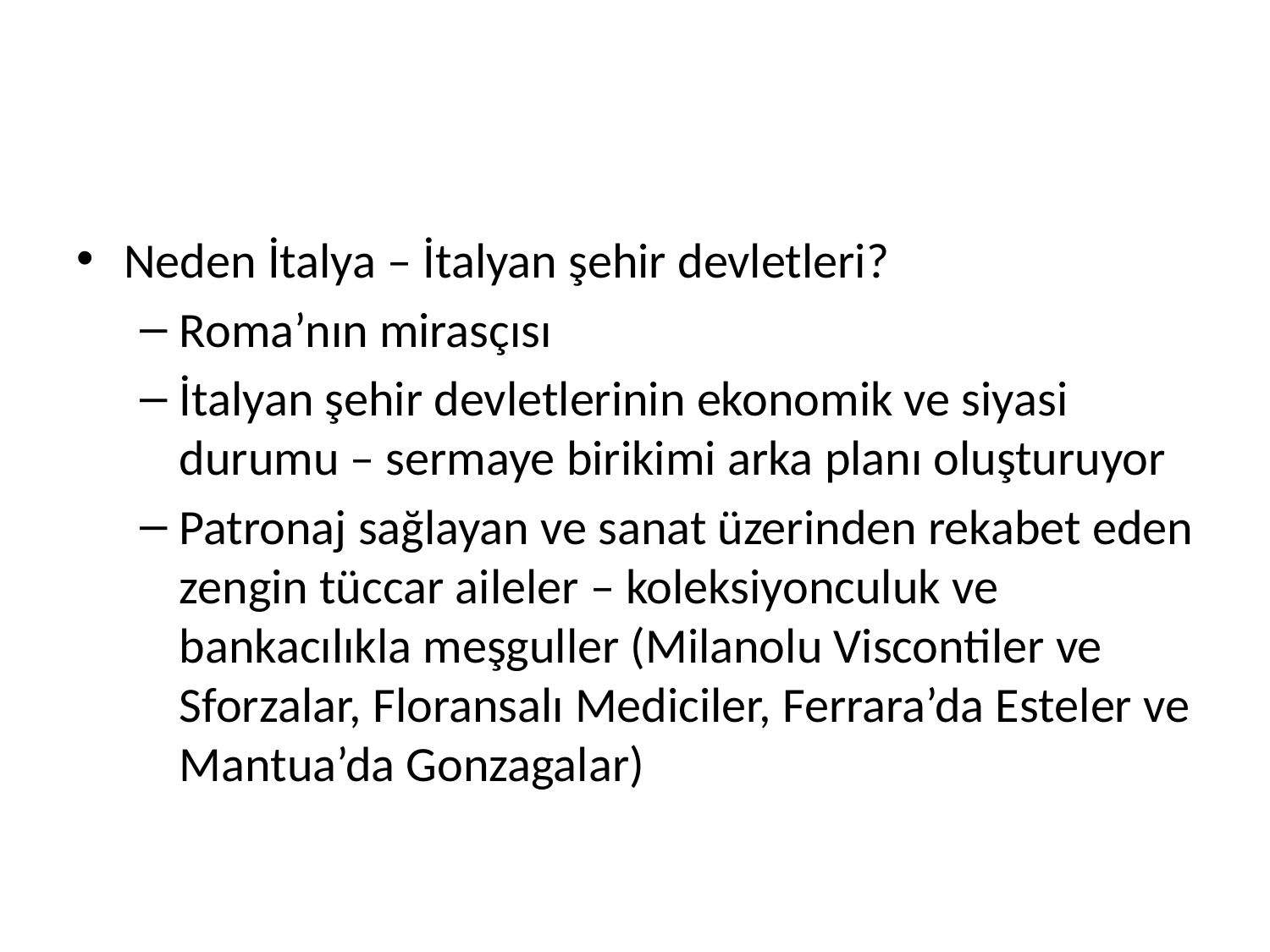

#
Neden İtalya – İtalyan şehir devletleri?
Roma’nın mirasçısı
İtalyan şehir devletlerinin ekonomik ve siyasi durumu – sermaye birikimi arka planı oluşturuyor
Patronaj sağlayan ve sanat üzerinden rekabet eden zengin tüccar aileler – koleksiyonculuk ve bankacılıkla meşguller (Milanolu Viscontiler ve Sforzalar, Floransalı Mediciler, Ferrara’da Esteler ve Mantua’da Gonzagalar)